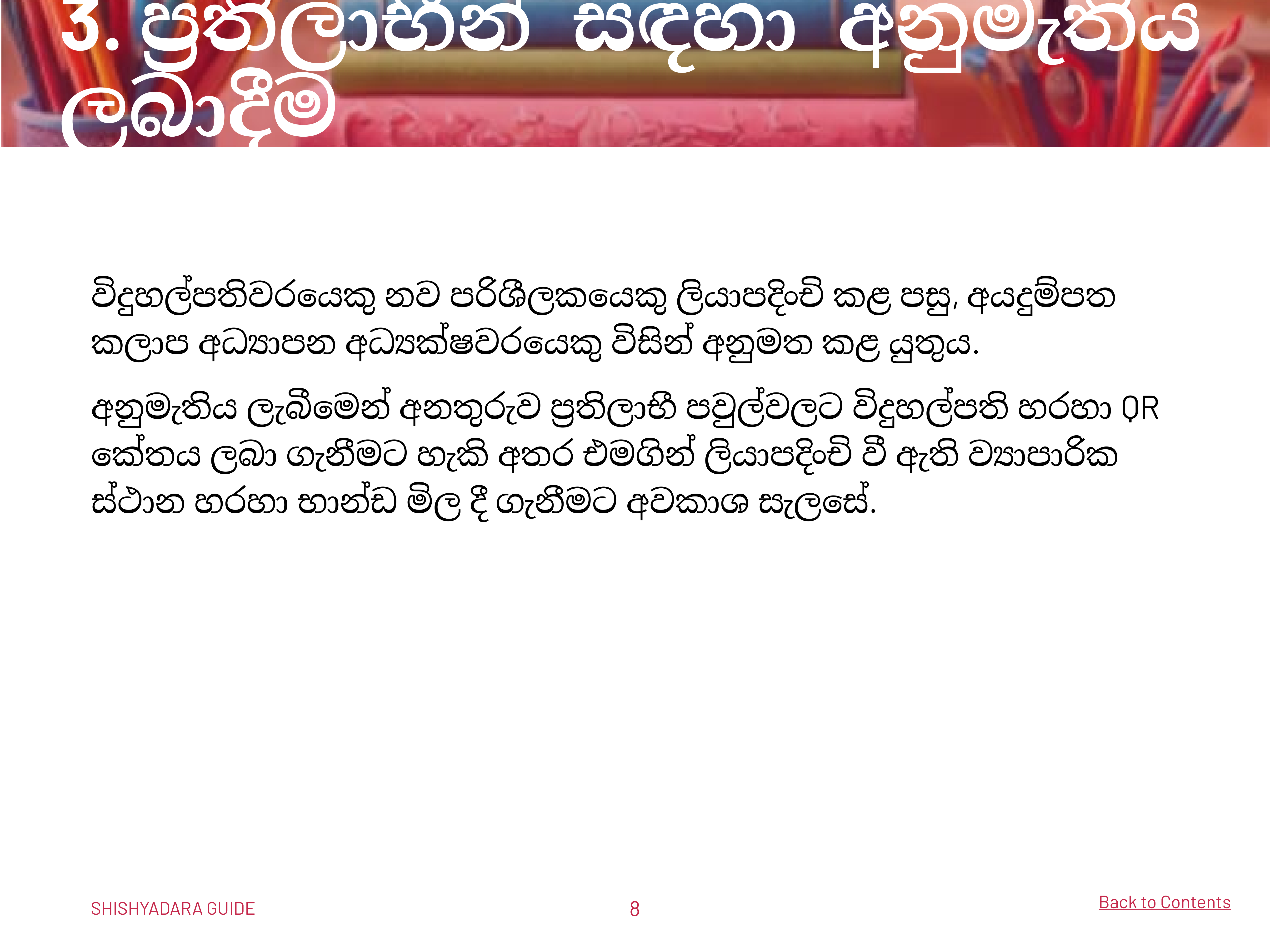

# 3. ප්‍රතිලාභීන් සඳහා අනුමැතිය ලබාදීම
විදුහල්පතිවරයෙකු නව පරිශීලකයෙකු ලියාපදිංචි කළ පසු, අයදුම්පත කලාප අධ්‍යාපන අධ්‍යක්ෂවරයෙකු විසින් අනුමත කළ යුතුය.
අනුමැතිය ලැබීමෙන් අනතුරුව ප්‍රතිලාභී පවුල්වලට විදුහල්පති හරහා QR කේතය ලබා ගැනීමට හැකි අතර එමගින් ලියාපදිංචි වී ඇති ව්‍යාපාරික ස්ථාන හරහා භාන්ඩ මිල දී ගැනීමට අවකාශ සැලසේ.

Back to Contents
8
SHISHYADARA GUIDE